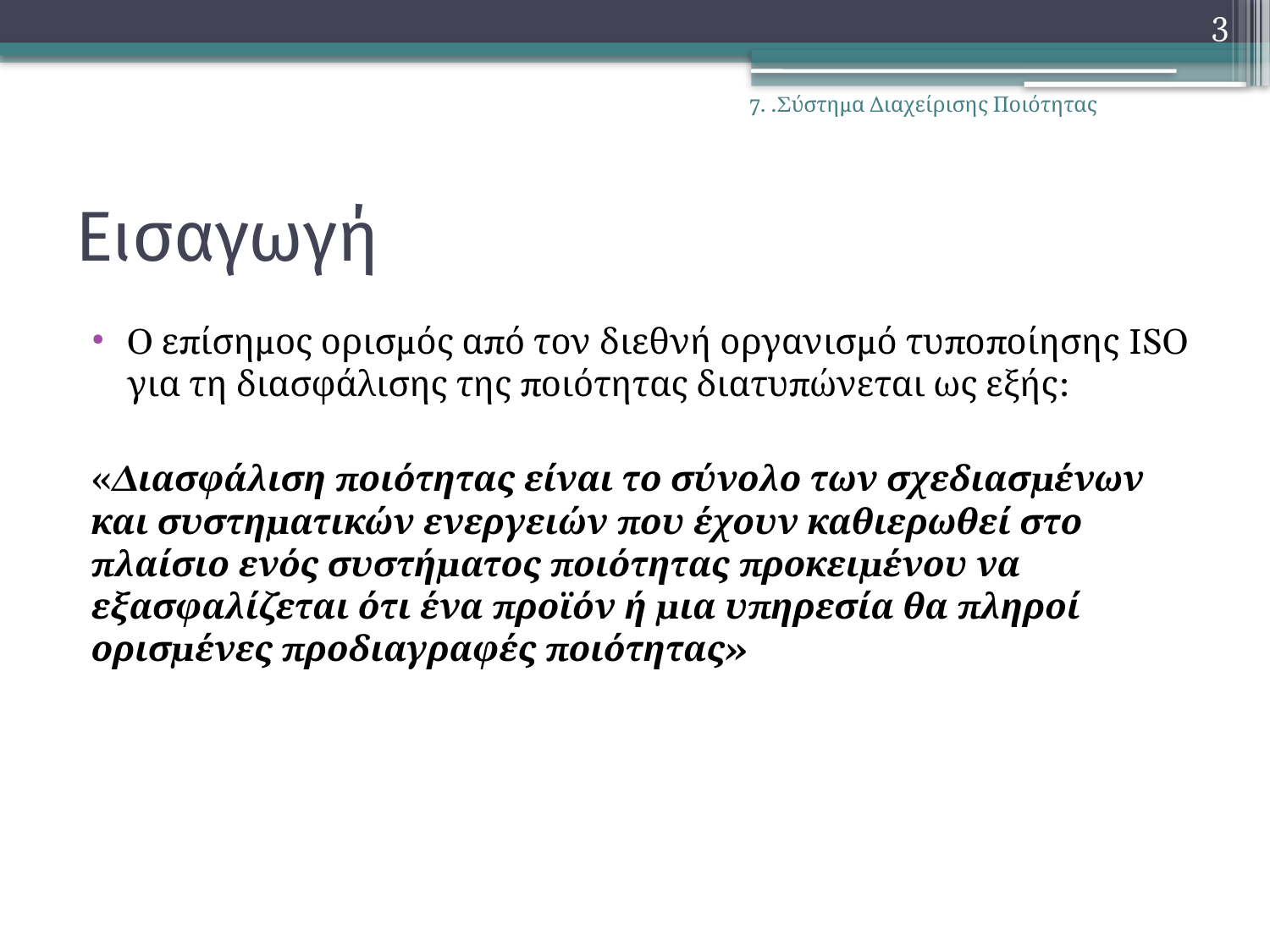

3
7. .Σύστημα Διαχείρισης Ποιότητας

# Εισαγωγή
Ο επίσημος ορισμός από τον διεθνή οργανισμό τυποποίησης ISO για τη διασφάλισης της ποιότητας διατυπώνεται ως εξής:

«Διασφάλιση ποιότητας είναι το σύνολο των σχεδιασμένων και συστηματικών ενεργειών που έχουν καθιερωθεί στο πλαίσιο ενός συστήματος ποιότητας προκειμένου να εξασφαλίζεται ότι ένα προϊόν ή μια υπηρεσία θα πληροί ορισμένες προδιαγραφές ποιότητας»